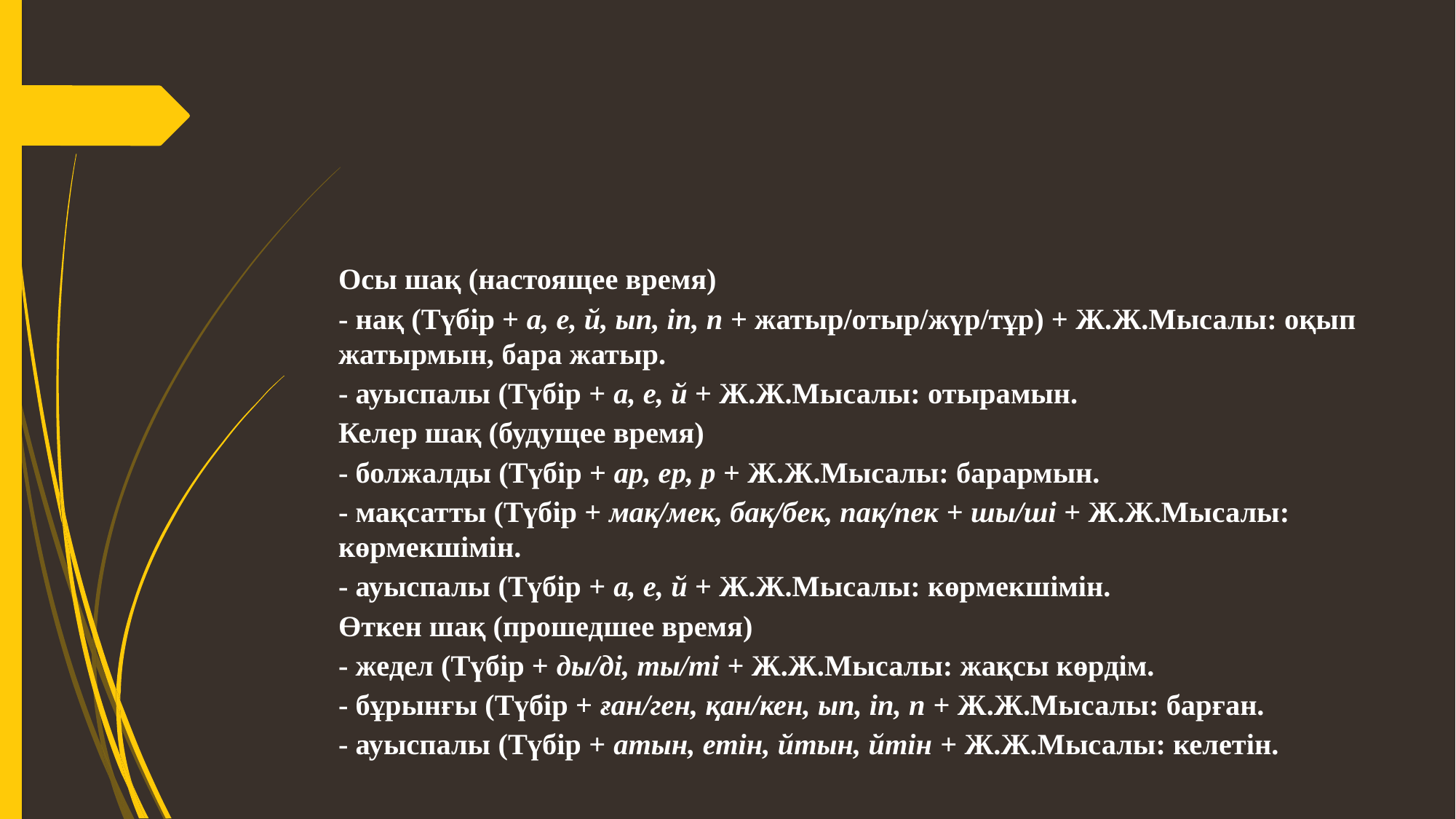

#
Осы шақ (настоящее время)
- нақ (Түбір + а, е, й, ып, іп, п + жатыр/отыр/жүр/тұр) + Ж.Ж.Мысалы: оқып жатырмын, бара жатыр.
- ауыспалы (Түбір + а, е, й + Ж.Ж.Мысалы: отырамын.
Келер шақ (будущее время)
- болжалды (Түбір + ар, ер, р + Ж.Ж.Мысалы: барармын.
- мақсатты (Түбір + мақ/мек, бақ/бек, пақ/пек + шы/ші + Ж.Ж.Мысалы: көрмекшімін.
- ауыспалы (Түбір + а, е, й + Ж.Ж.Мысалы: көрмекшімін.
Өткен шақ (прошедшее время)
- жедел (Түбір + ды/ді, ты/ті + Ж.Ж.Мысалы: жақсы көрдім.
- бұрынғы (Түбір + ған/ген, қан/кен, ып, іп, п + Ж.Ж.Мысалы: барған.
- ауыспалы (Түбір + атын, етін, йтын, йтін + Ж.Ж.Мысалы: келетін.